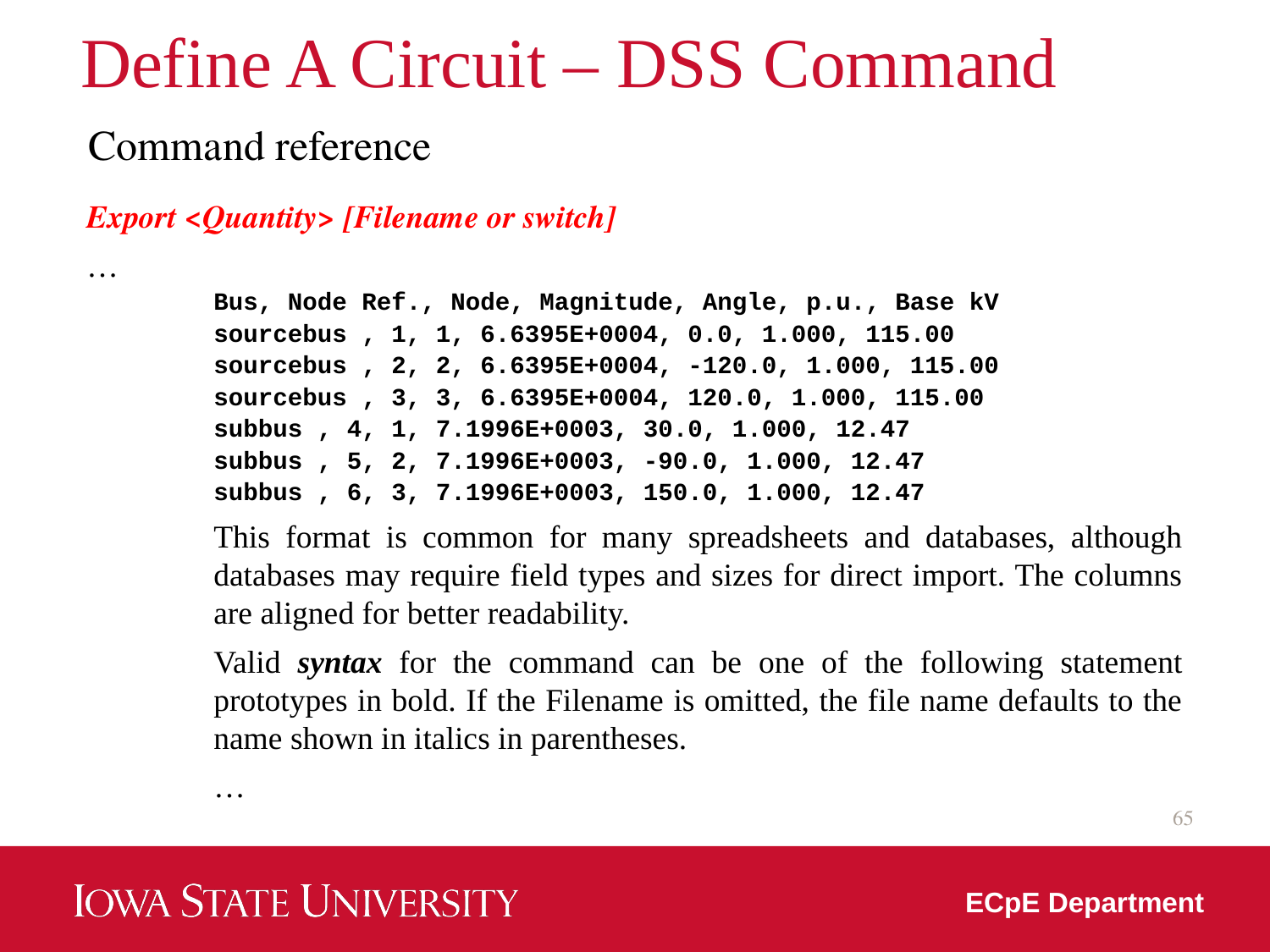

# Define A Circuit – DSS Command
Command reference
Export <Quantity> [Filename or switch]
…
Bus, Node Ref., Node, Magnitude, Angle, p.u., Base kV
sourcebus , 1, 1, 6.6395E+0004, 0.0, 1.000, 115.00
sourcebus , 2, 2, 6.6395E+0004, -120.0, 1.000, 115.00
sourcebus , 3, 3, 6.6395E+0004, 120.0, 1.000, 115.00
subbus , 4, 1, 7.1996E+0003, 30.0, 1.000, 12.47
subbus , 5, 2, 7.1996E+0003, -90.0, 1.000, 12.47
subbus , 6, 3, 7.1996E+0003, 150.0, 1.000, 12.47
This format is common for many spreadsheets and databases, although databases may require field types and sizes for direct import. The columns are aligned for better readability.
Valid syntax for the command can be one of the following statement prototypes in bold. If the Filename is omitted, the file name defaults to the name shown in italics in parentheses.
…
65
ECpE Department